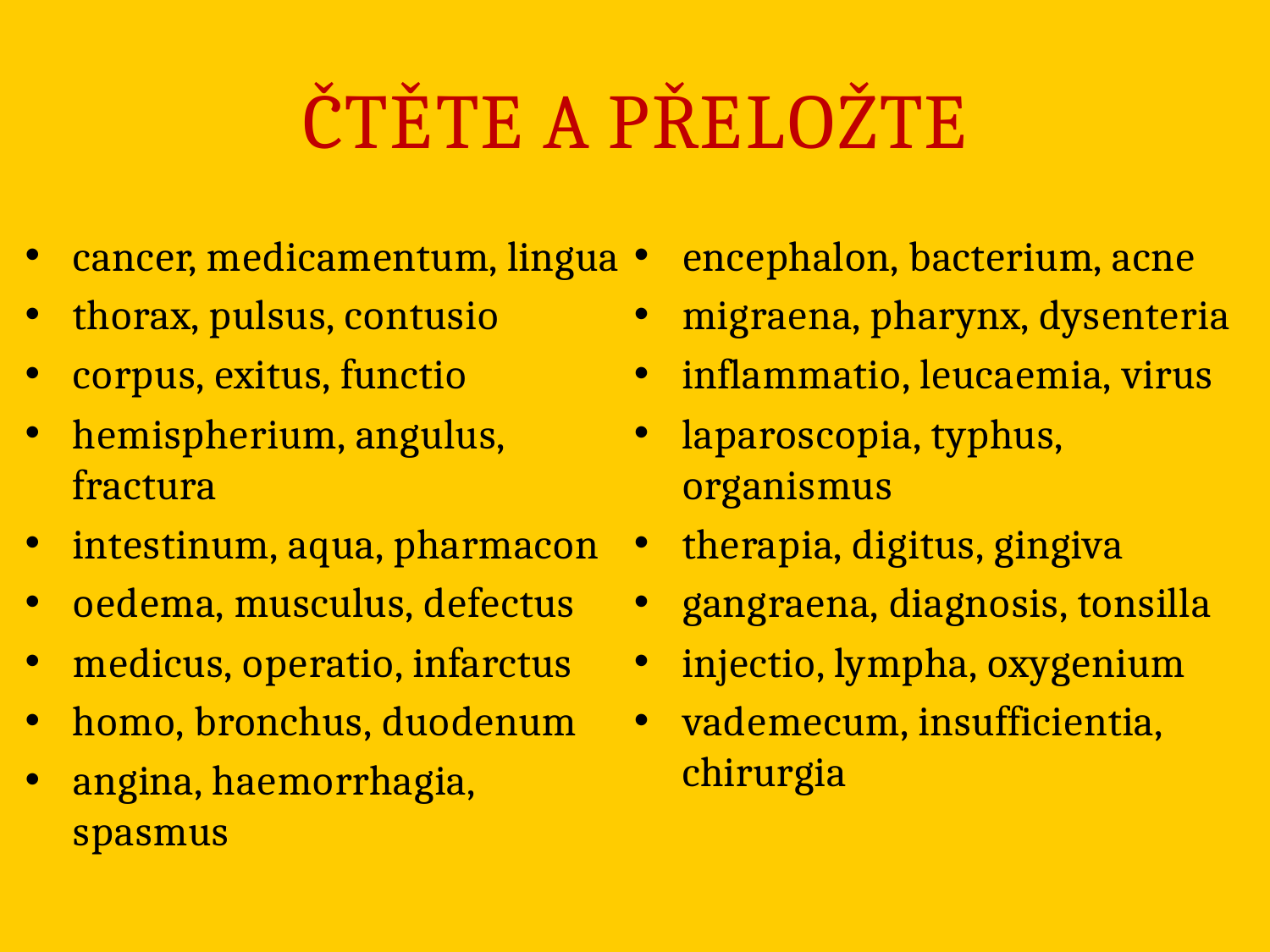

# ČTĚTE A PŘELOŽTE
cancer, medicamentum, lingua
thorax, pulsus, contusio
corpus, exitus, functio
hemispherium, angulus, fractura
intestinum, aqua, pharmacon
oedema, musculus, defectus
medicus, operatio, infarctus
homo, bronchus, duodenum
angina, haemorrhagia, spasmus
encephalon, bacterium, acne
migraena, pharynx, dysenteria
inflammatio, leucaemia, virus
laparoscopia, typhus, organismus
therapia, digitus, gingiva
gangraena, diagnosis, tonsilla
injectio, lympha, oxygenium
vademecum, insufficientia, chirurgia